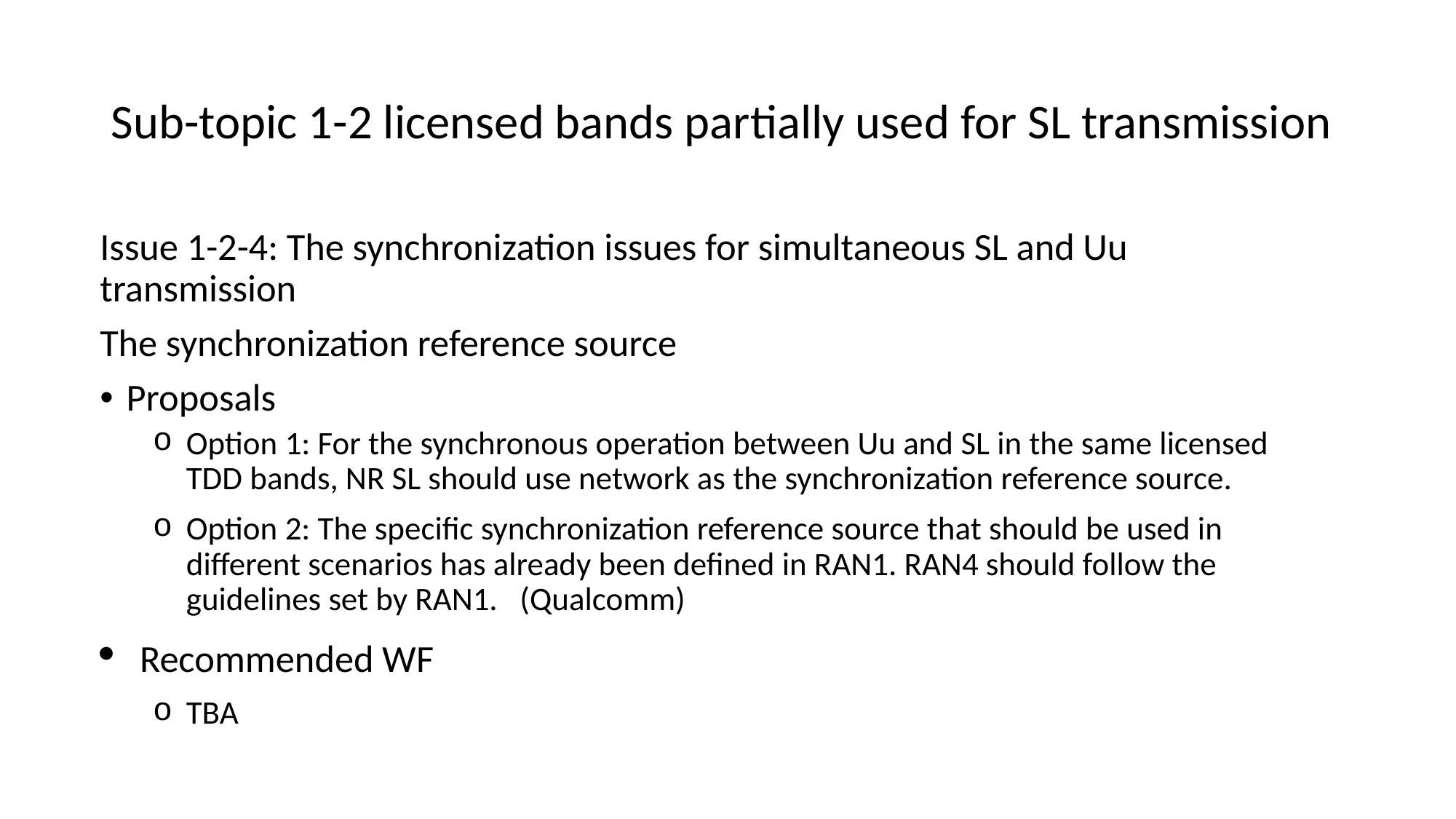

# Sub-topic 1-2 licensed bands partially used for SL transmission
Issue 1-2-4: The synchronization issues for simultaneous SL and Uu transmission
The synchronization reference source
Proposals
Option 1: For the synchronous operation between Uu and SL in the same licensed TDD bands, NR SL should use network as the synchronization reference source.
Option 2: The specific synchronization reference source that should be used in different scenarios has already been defined in RAN1. RAN4 should follow the guidelines set by RAN1.   (Qualcomm)
Recommended WF
TBA